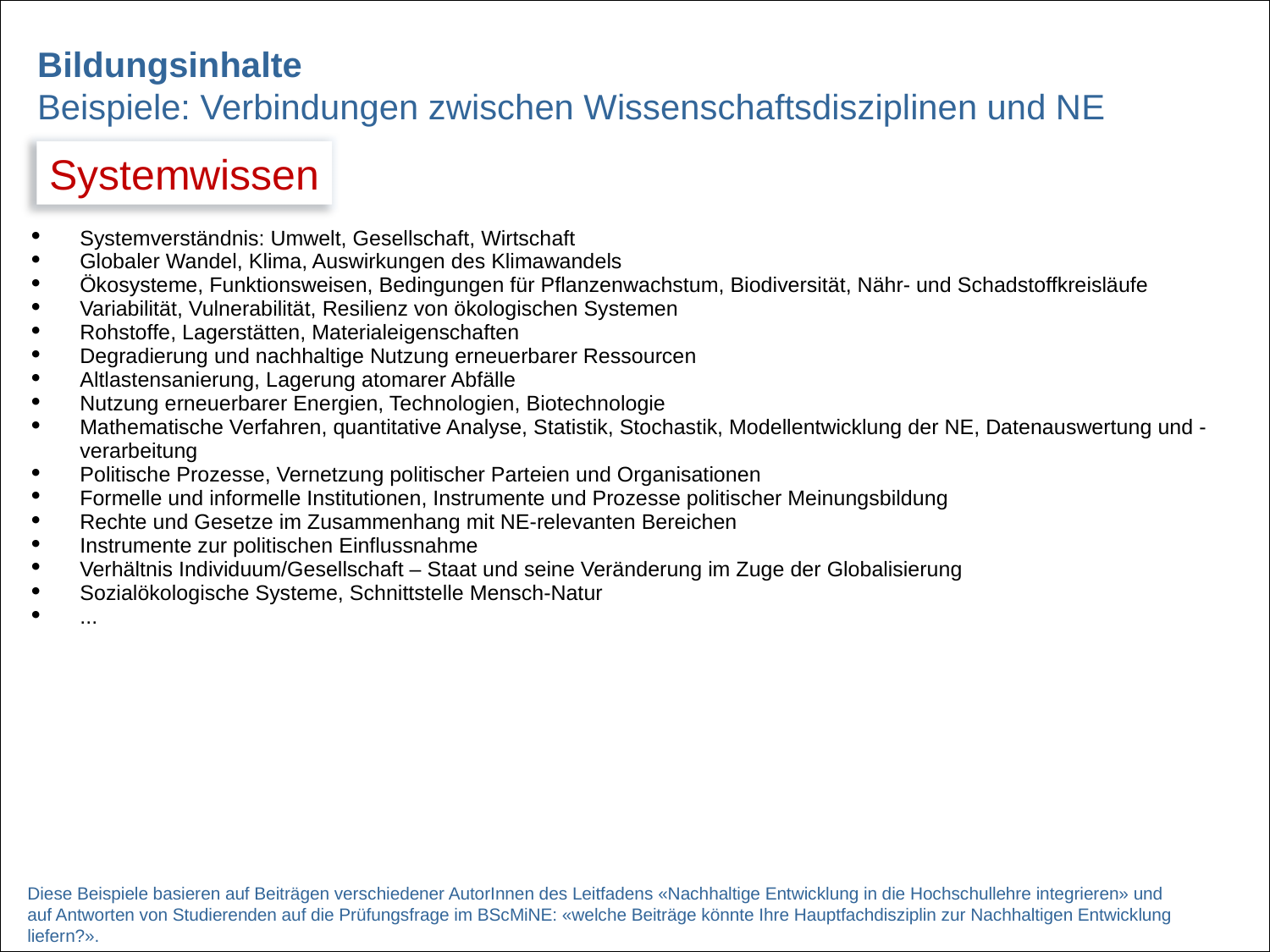

Bildungsinhalte
Beispiele: Verbindungen zwischen Wissenschaftsdisziplinen und NE
Systemwissen
| Systemverständnis: Umwelt, Gesellschaft, Wirtschaft Globaler Wandel, Klima, Auswirkungen des Klimawandels Ökosysteme, Funktionsweisen, Bedingungen für Pflanzenwachstum, Biodiversität, Nähr- und Schadstoffkreisläufe Variabilität, Vulnerabilität, Resilienz von ökologischen Systemen Rohstoffe, Lagerstätten, Materialeigenschaften Degradierung und nachhaltige Nutzung erneuerbarer Ressourcen Altlastensanierung, Lagerung atomarer Abfälle Nutzung erneuerbarer Energien, Technologien, Biotechnologie Mathematische Verfahren, quantitative Analyse, Statistik, Stochastik, Modellentwicklung der NE, Datenauswertung und -verarbeitung Politische Prozesse, Vernetzung politischer Parteien und Organisationen Formelle und informelle Institutionen, Instrumente und Prozesse politischer Meinungsbildung Rechte und Gesetze im Zusammenhang mit NE-relevanten Bereichen Instrumente zur politischen Einflussnahme Verhältnis Individuum/Gesellschaft – Staat und seine Veränderung im Zuge der Globalisierung Sozialökologische Systeme, Schnittstelle Mensch-Natur ... |
| --- |
Diese Beispiele basieren auf Beiträgen verschiedener AutorInnen des Leitfadens «Nachhaltige Entwicklung in die Hochschullehre integrieren» und auf Antworten von Studierenden auf die Prüfungsfrage im BScMiNE: «welche Beiträge könnte Ihre Hauptfachdisziplin zur Nachhaltigen Entwicklung liefern?».
11